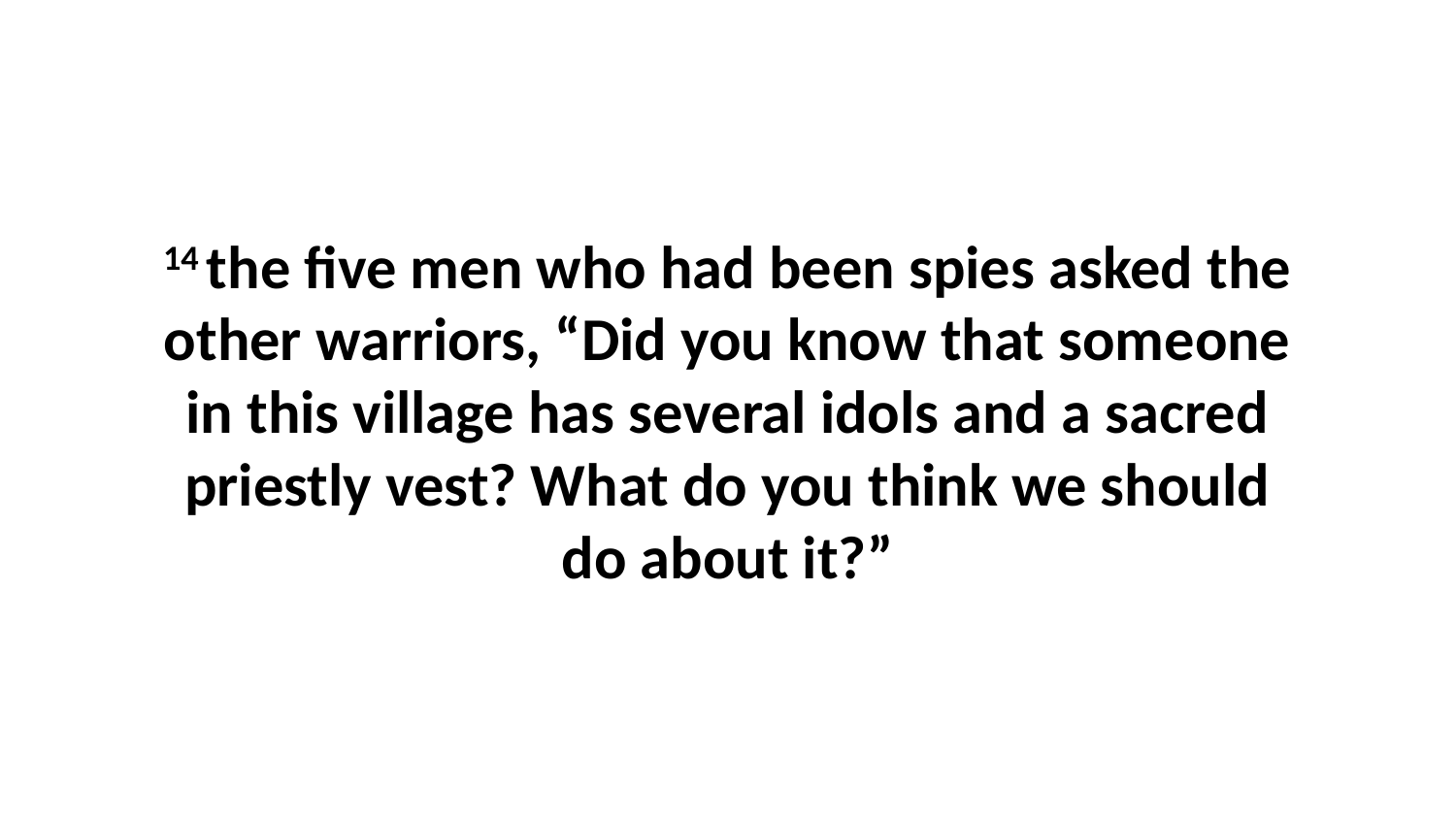

14 the five men who had been spies asked the other warriors, “Did you know that someone in this village has several idols and a sacred priestly vest? What do you think we should do about it?”